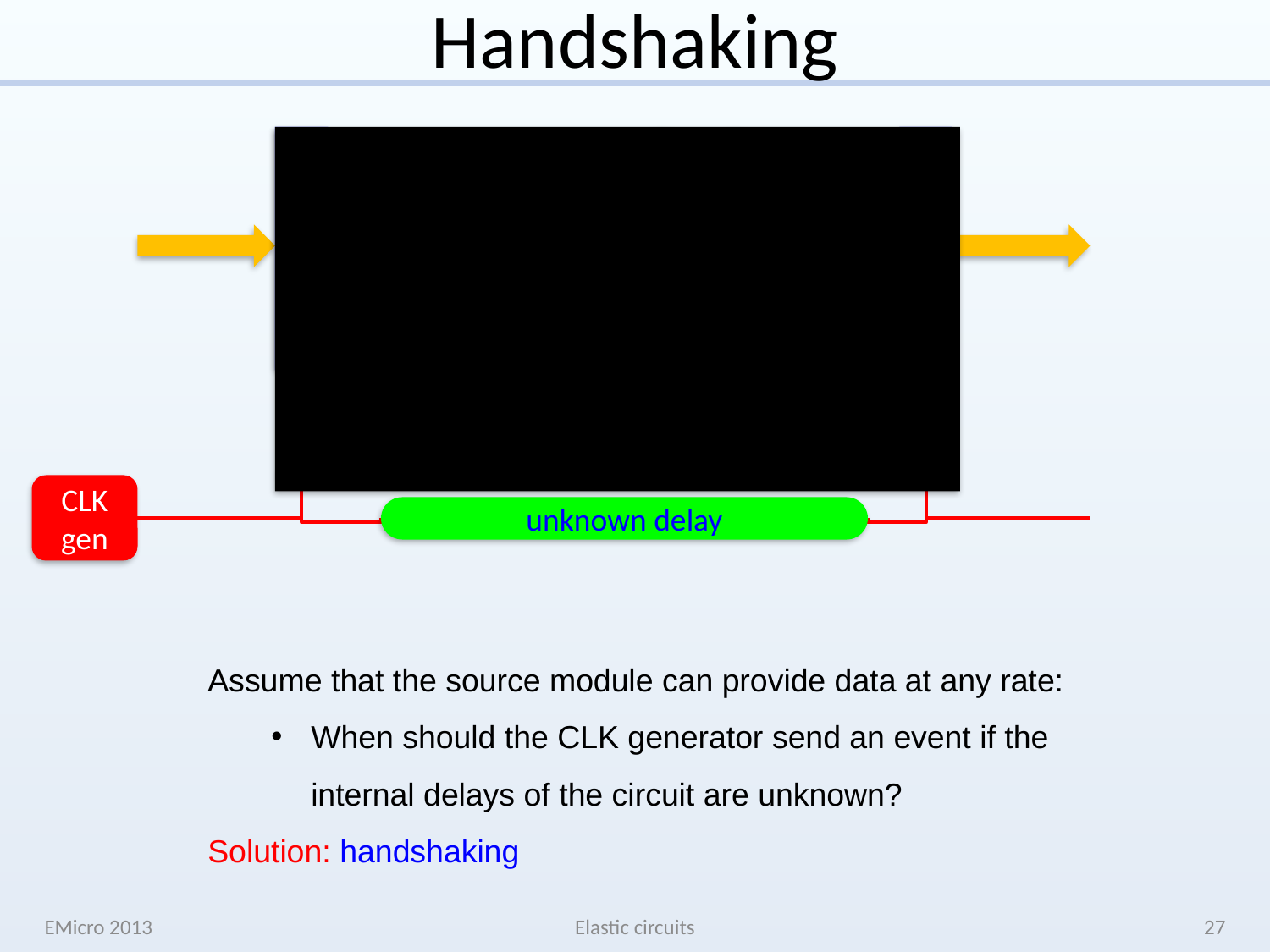

# Handshaking

CLK
gen
unknown delay
Assume that the source module can provide data at any rate:
When should the CLK generator send an event if the
internal delays of the circuit are unknown?
Solution: handshaking
EMicro 2013
Elastic circuits
27